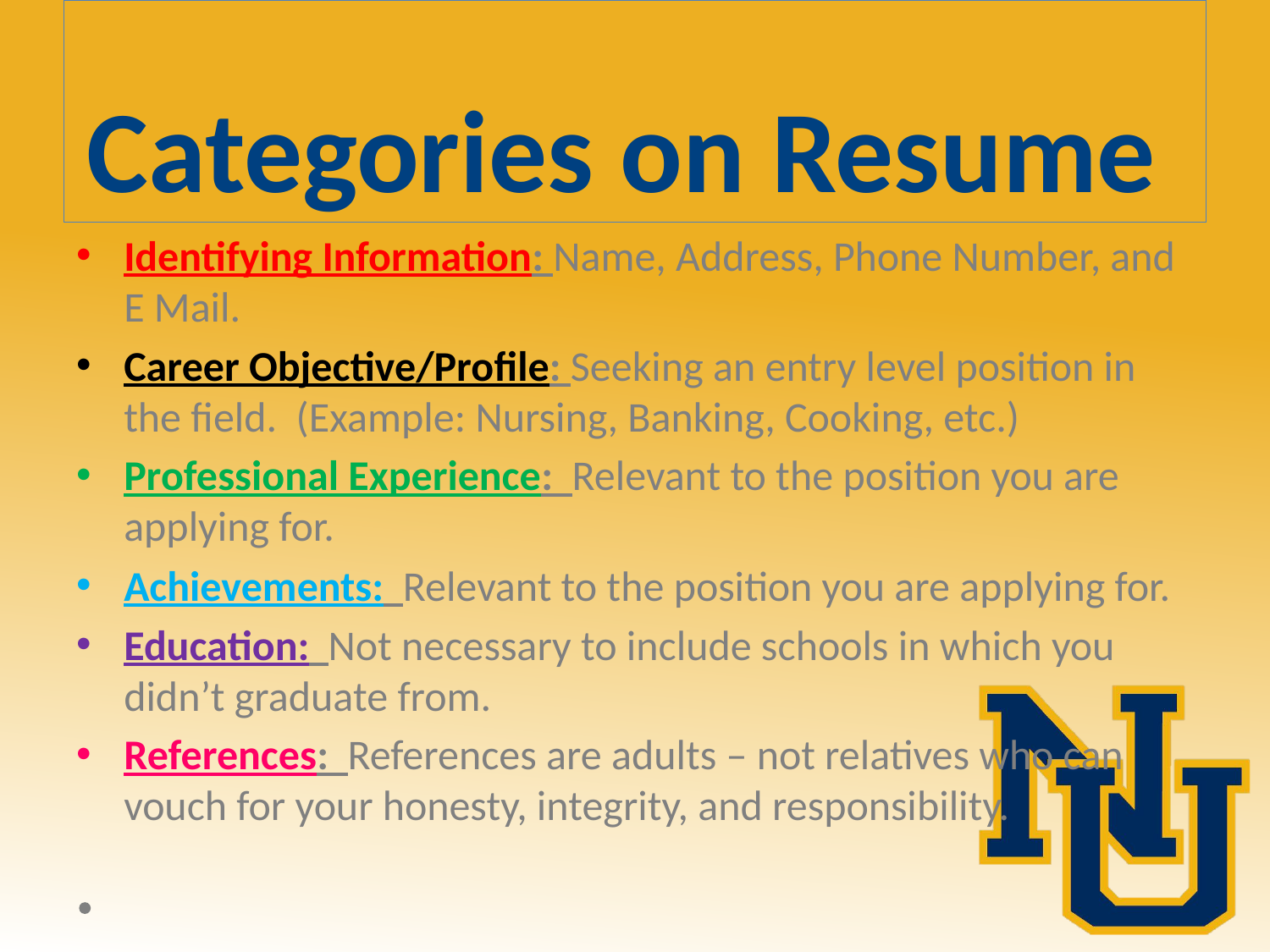

# Categories on Resume
Identifying Information: Name, Address, Phone Number, and E Mail.
Career Objective/Profile: Seeking an entry level position in the field.  (Example: Nursing, Banking, Cooking, etc.)
Professional Experience:  Relevant to the position you are applying for.
Achievements:  Relevant to the position you are applying for.
Education:  Not necessary to include schools in which you didn’t graduate from.
References:  References are adults – not relatives who can vouch for your honesty, integrity, and responsibility.